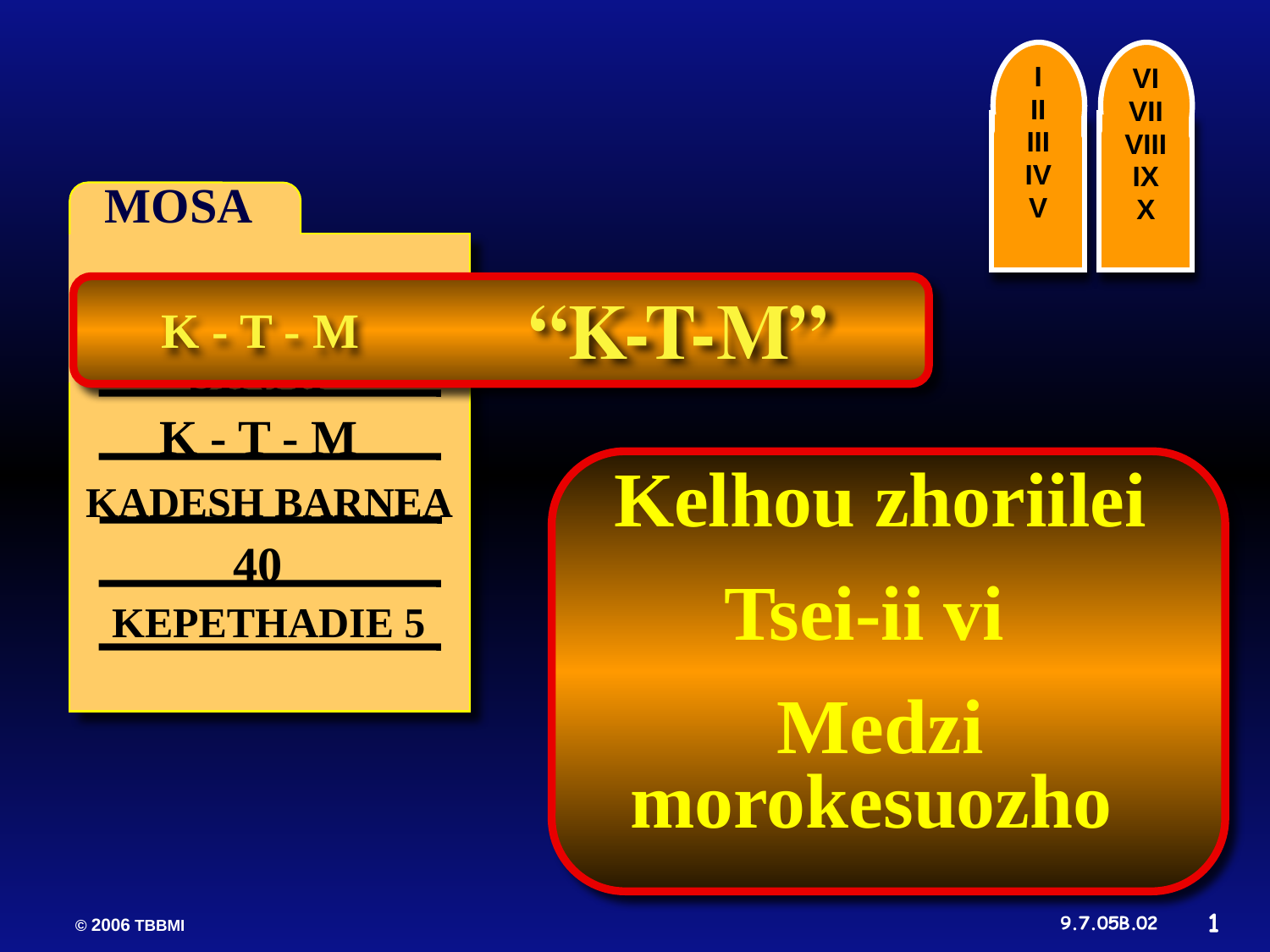

I
II
III
IV
V
VI
VII
VIII
IX
X

   MOSA

TUOKEPRA

K - T - M
“K-T-M”

SINAI

K - T - M

Kelhou zhoriilei
Tsei-ii vi
Medzi morokesuozho

KADESH BARNEA

40

KEPETHADIE 5

1
02